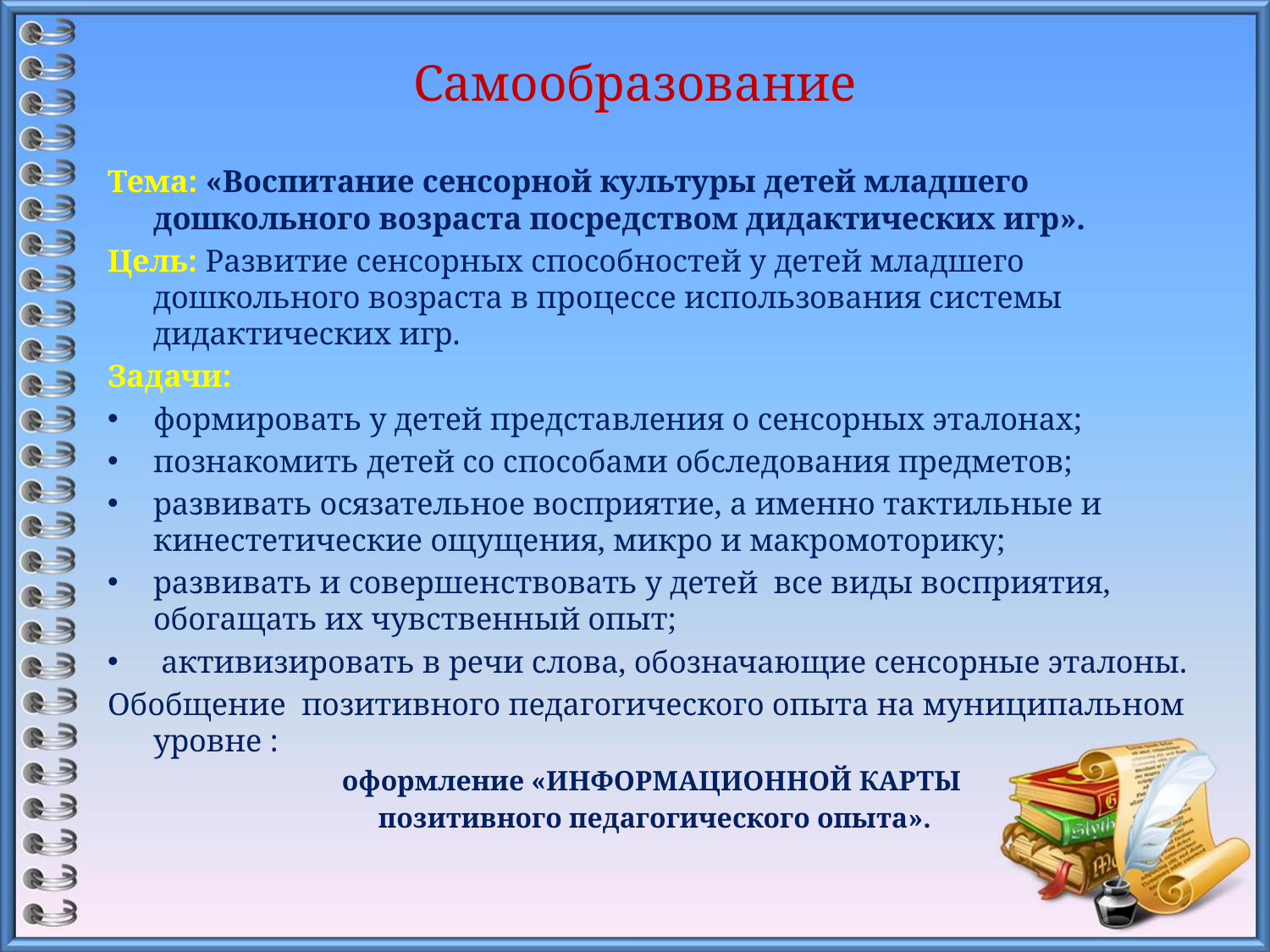

# Самообразование
Тема: «Воспитание сенсорной культуры детей младшего дошкольного возраста посредством дидактических игр».
Цель: Развитие сенсорных способностей у детей младшего дошкольного возраста в процессе использования системы дидактических игр.
Задачи:
формировать у детей представления о сенсорных эталонах;
познакомить детей со способами обследования предметов;
развивать осязательное восприятие, а именно тактильные и кинестетические ощущения, микро и макромоторику;
развивать и совершенствовать у детей  все виды восприятия, обогащать их чувственный опыт;
 активизировать в речи слова, обозначающие сенсорные эталоны.
Обобщение  позитивного педагогического опыта на муниципальном уровне :
оформление «ИНФОРМАЦИОННОЙ КАРТЫ
позитивного педагогического опыта».